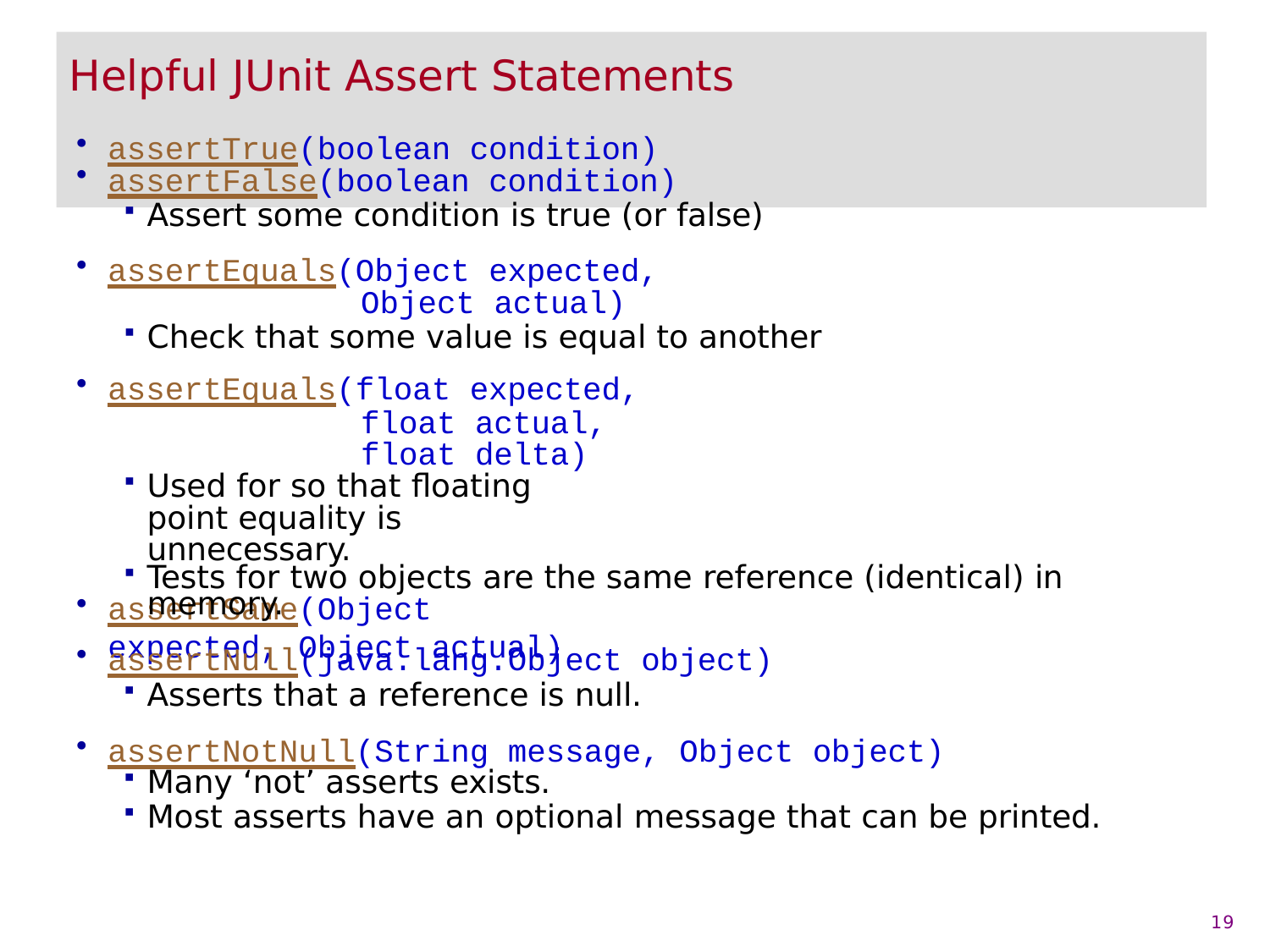

# Helpful JUnit Assert Statements
assertTrue(boolean condition)
assertFalse(boolean condition)
Assert some condition is true (or false)
assertEquals(Object expected,
Object actual)
Check that some value is equal to another
assertEquals(float expected,
float actual, float delta)
Used for so that floating point equality is unnecessary.
assertSame(Object expected, Object actual)
Tests for two objects are the same reference (identical) in
memory.
assertNull(java.lang.Object object)
Asserts that a reference is null.
assertNotNull(String message, Object object)
Many ‘not’ asserts exists.
Most asserts have an optional message that can be printed.
19